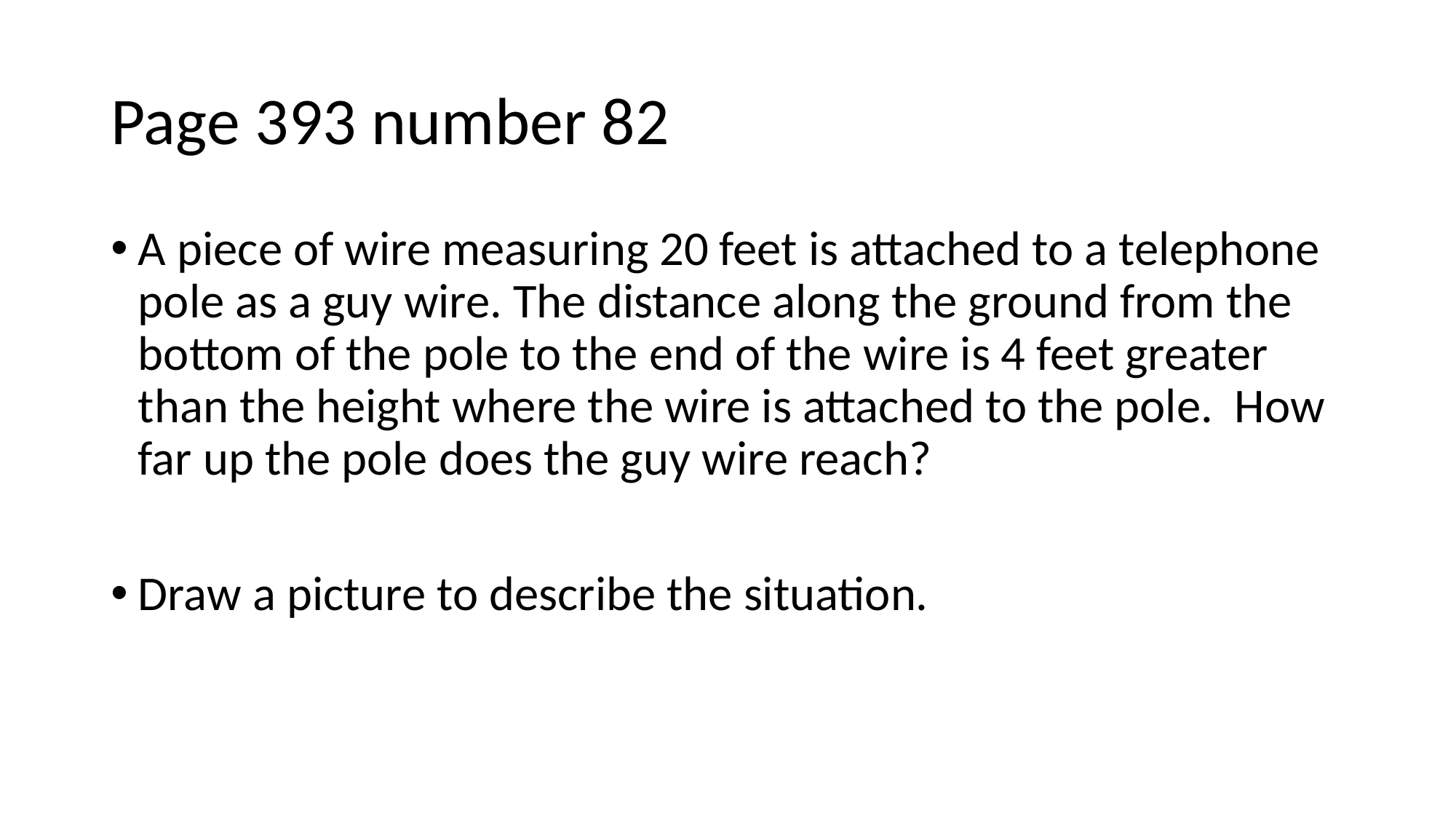

# Page 393 number 82
A piece of wire measuring 20 feet is attached to a telephone pole as a guy wire. The distance along the ground from the bottom of the pole to the end of the wire is 4 feet greater than the height where the wire is attached to the pole.  How far up the pole does the guy wire reach?

Draw a picture to describe the situation.